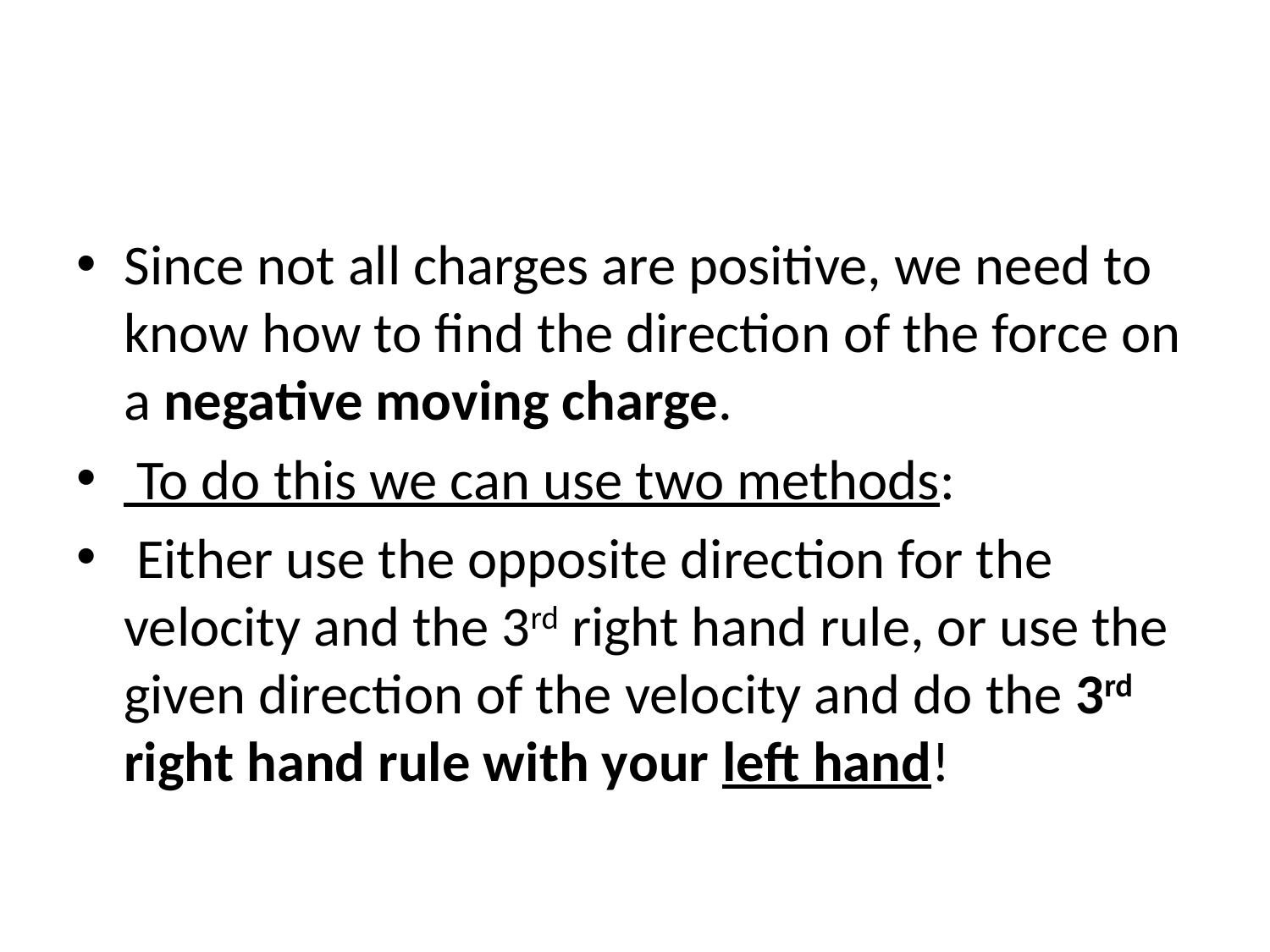

#
Since not all charges are positive, we need to know how to find the direction of the force on a negative moving charge.
 To do this we can use two methods:
 Either use the opposite direction for the velocity and the 3rd right hand rule, or use the given direction of the velocity and do the 3rd right hand rule with your left hand!